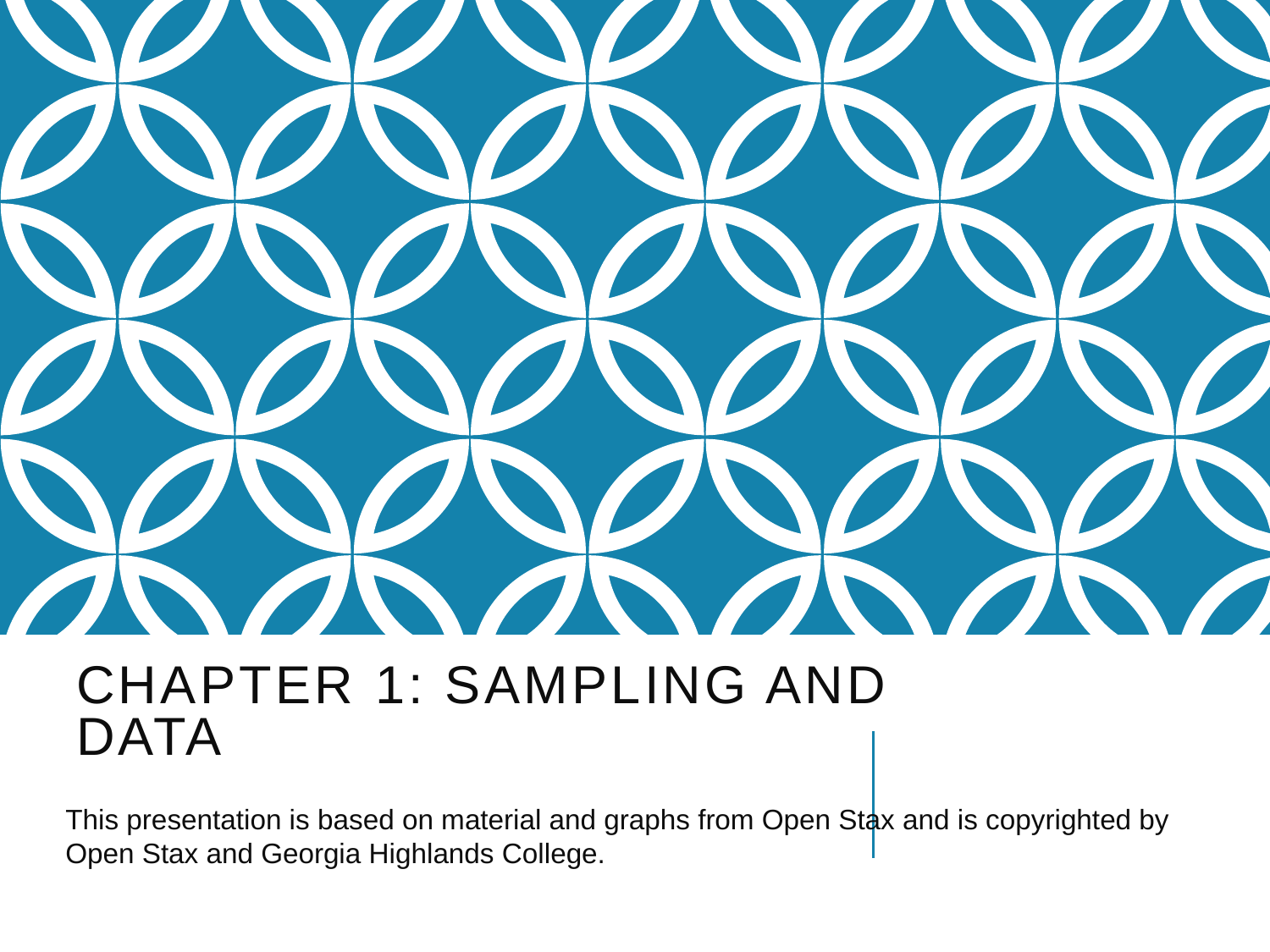

# Chapter 1: Sampling and data
This presentation is based on material and graphs from Open Stax and is copyrighted by Open Stax and Georgia Highlands College.